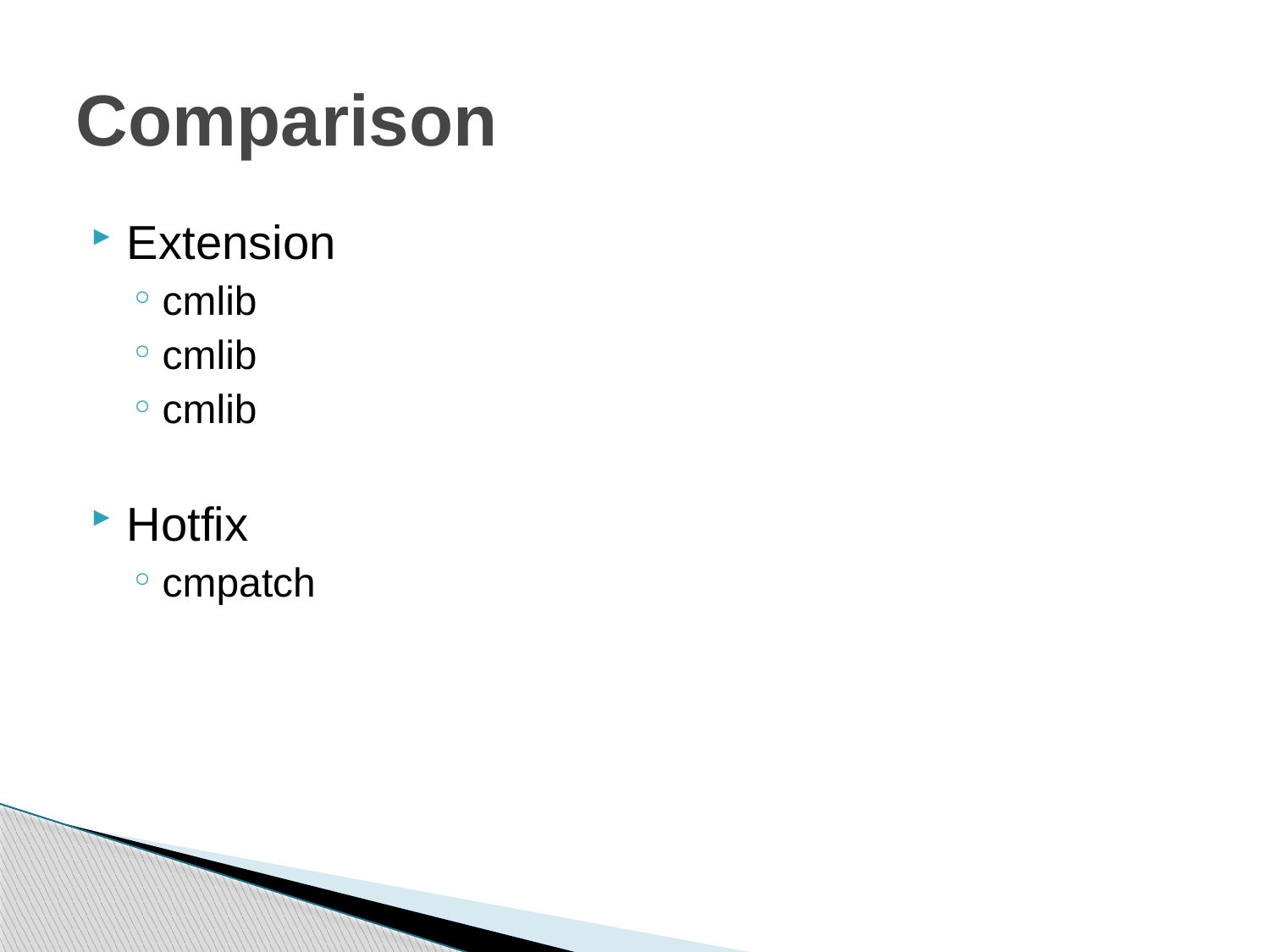

# Comparison
Extension
cmlib
cmlib
cmlib

Hotfix
cmpatch